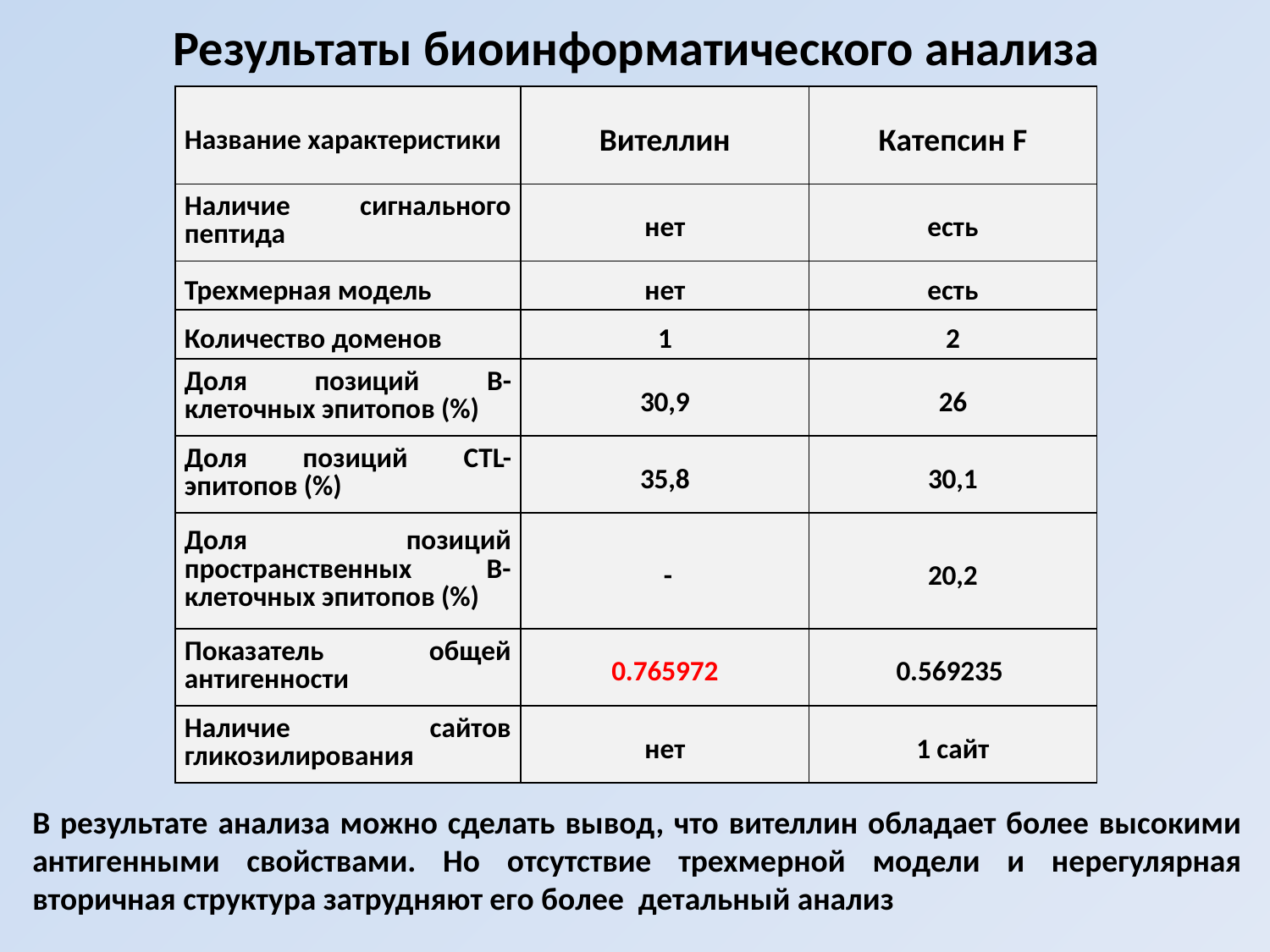

# Результаты биоинформатического анализа
| Название характеристики | Вителлин | Катепсин F |
| --- | --- | --- |
| Наличие сигнального пептида | нет | есть |
| Трехмерная модель | нет | есть |
| Количество доменов | 1 | 2 |
| Доля позиций B-клеточных эпитопов (%) | 30,9 | 26 |
| Доля позиций CTL-эпитопов (%) | 35,8 | 30,1 |
| Доля позиций пространственных В-клеточных эпитопов (%) | - | 20,2 |
| Показатель общей антигенности | 0.765972 | 0.569235 |
| Наличие сайтов гликозилирования | нет | 1 сайт |
В результате анализа можно сделать вывод, что вителлин обладает более высокими антигенными свойствами. Но отсутствие трехмерной модели и нерегулярная вторичная структура затрудняют его более  детальный анализ